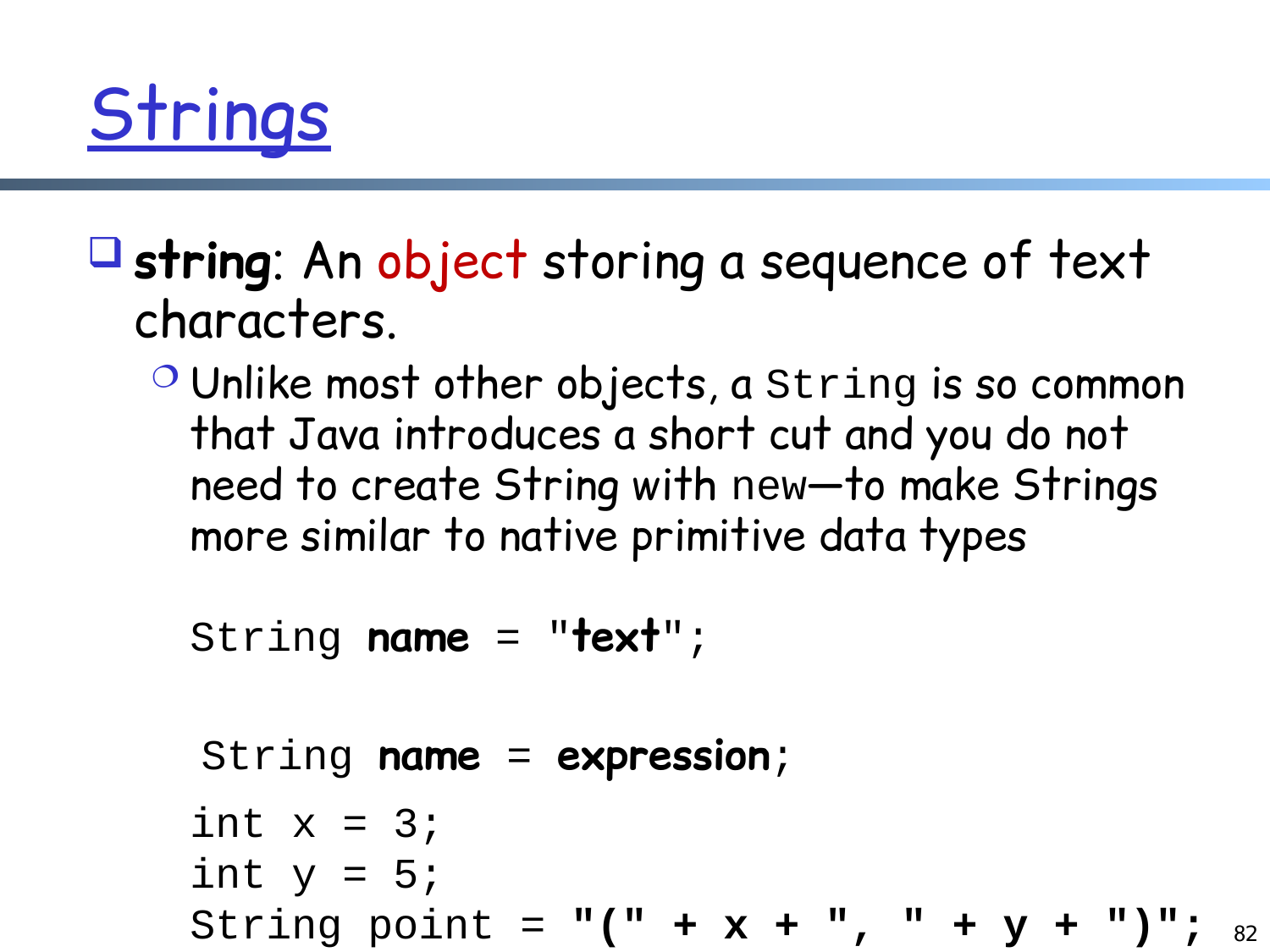

# Strings
string: An object storing a sequence of text characters.
Unlike most other objects, a String is so common that Java introduces a short cut and you do not need to create String with new—to make Strings more similar to native primitive data types

	String name = "text";

  String name = expression;
int x = 3;
int y = 5;
String point = "(" + x + ", " + y + ")";
82